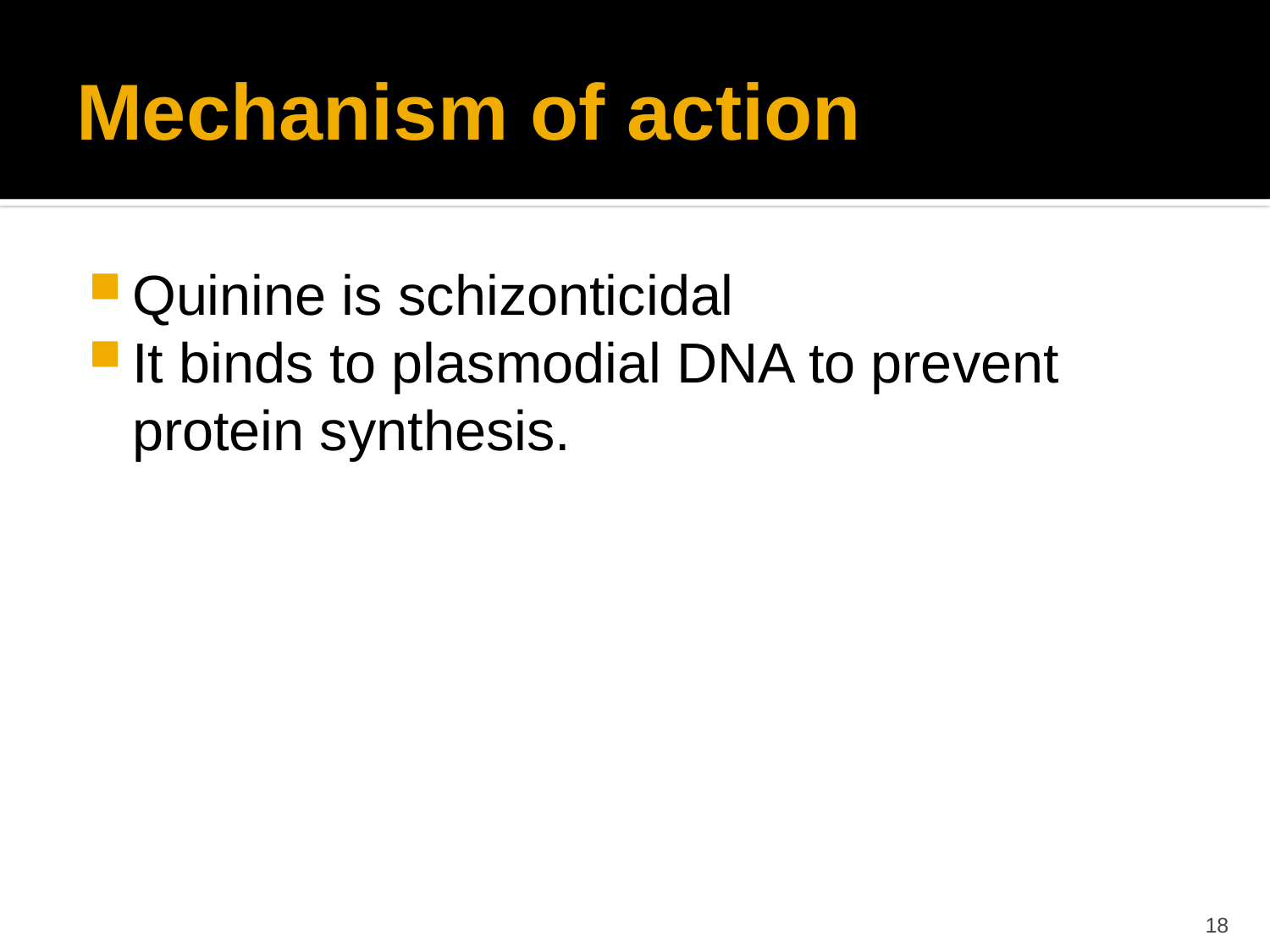

# Mechanism of action
Quinine is schizonticidal
It binds to plasmodial DNA to prevent protein synthesis.

18